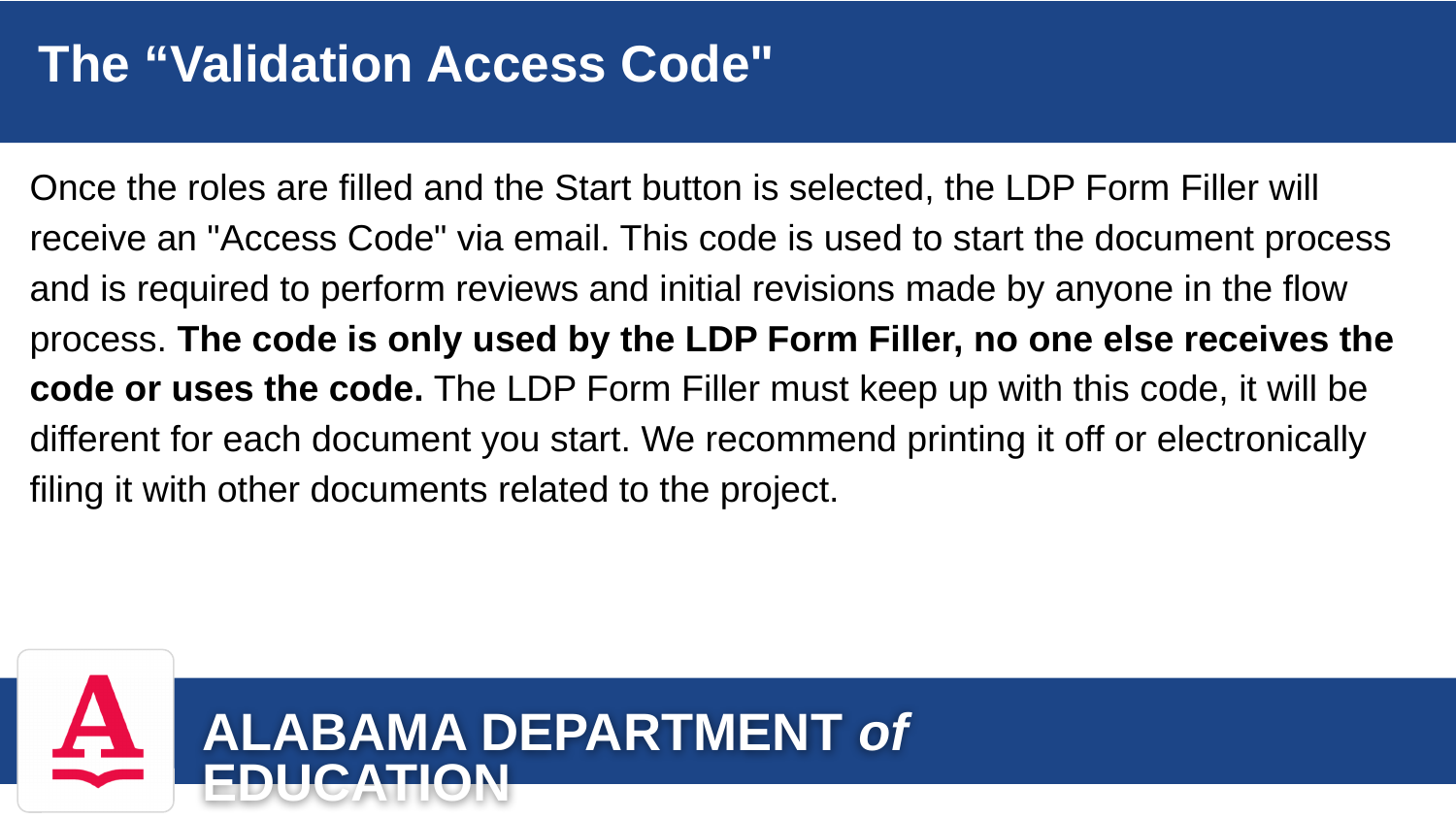

# The “Validation Access Code"
Once the roles are filled and the Start button is selected, the LDP Form Filler will receive an "Access Code" via email. This code is used to start the document process and is required to perform reviews and initial revisions made by anyone in the flow process. The code is only used by the LDP Form Filler, no one else receives the code or uses the code. The LDP Form Filler must keep up with this code, it will be different for each document you start. We recommend printing it off or electronically filing it with other documents related to the project.